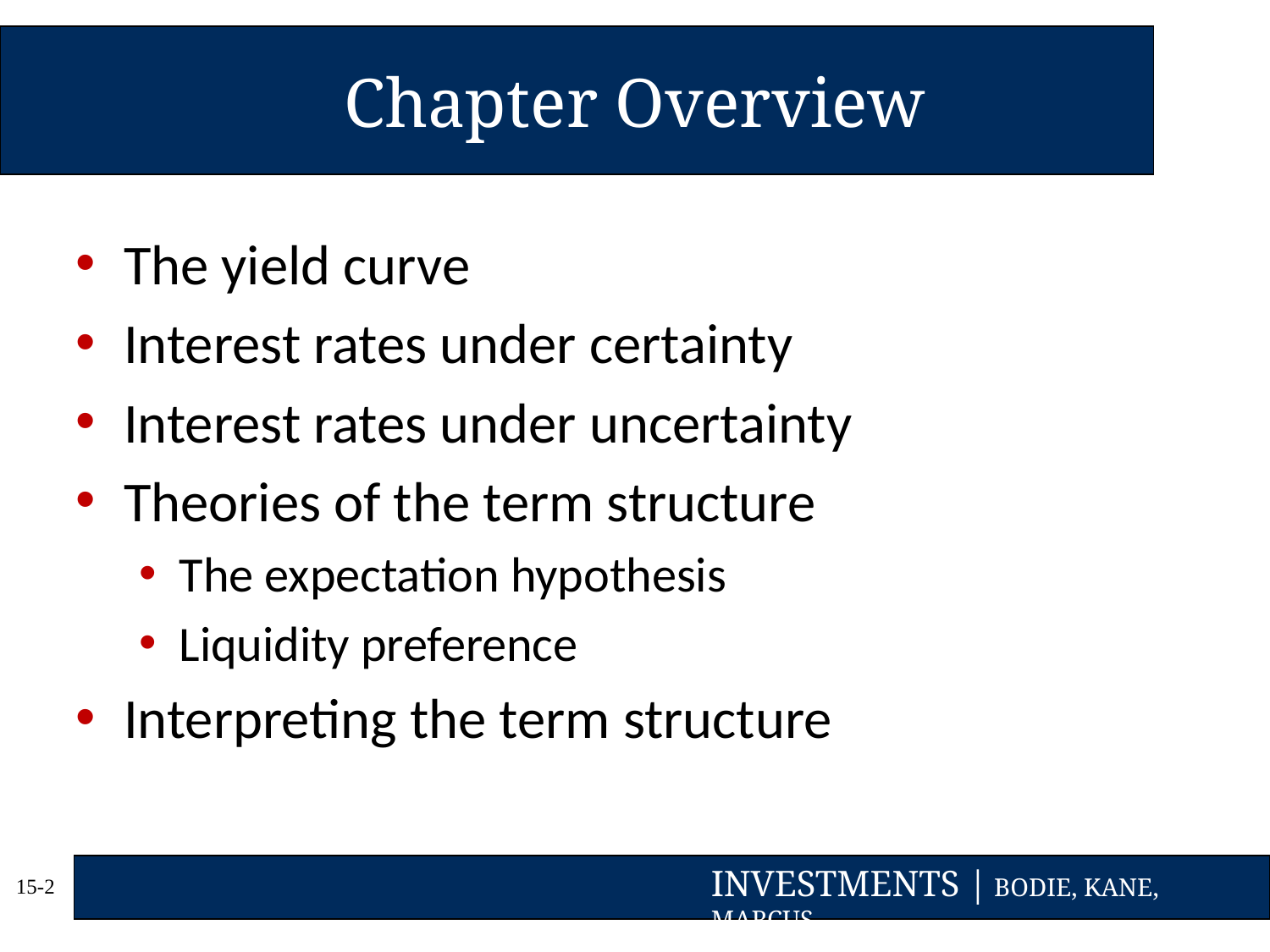

# Chapter Overview
The yield curve
Interest rates under certainty
Interest rates under uncertainty
Theories of the term structure
The expectation hypothesis
Liquidity preference
Interpreting the term structure